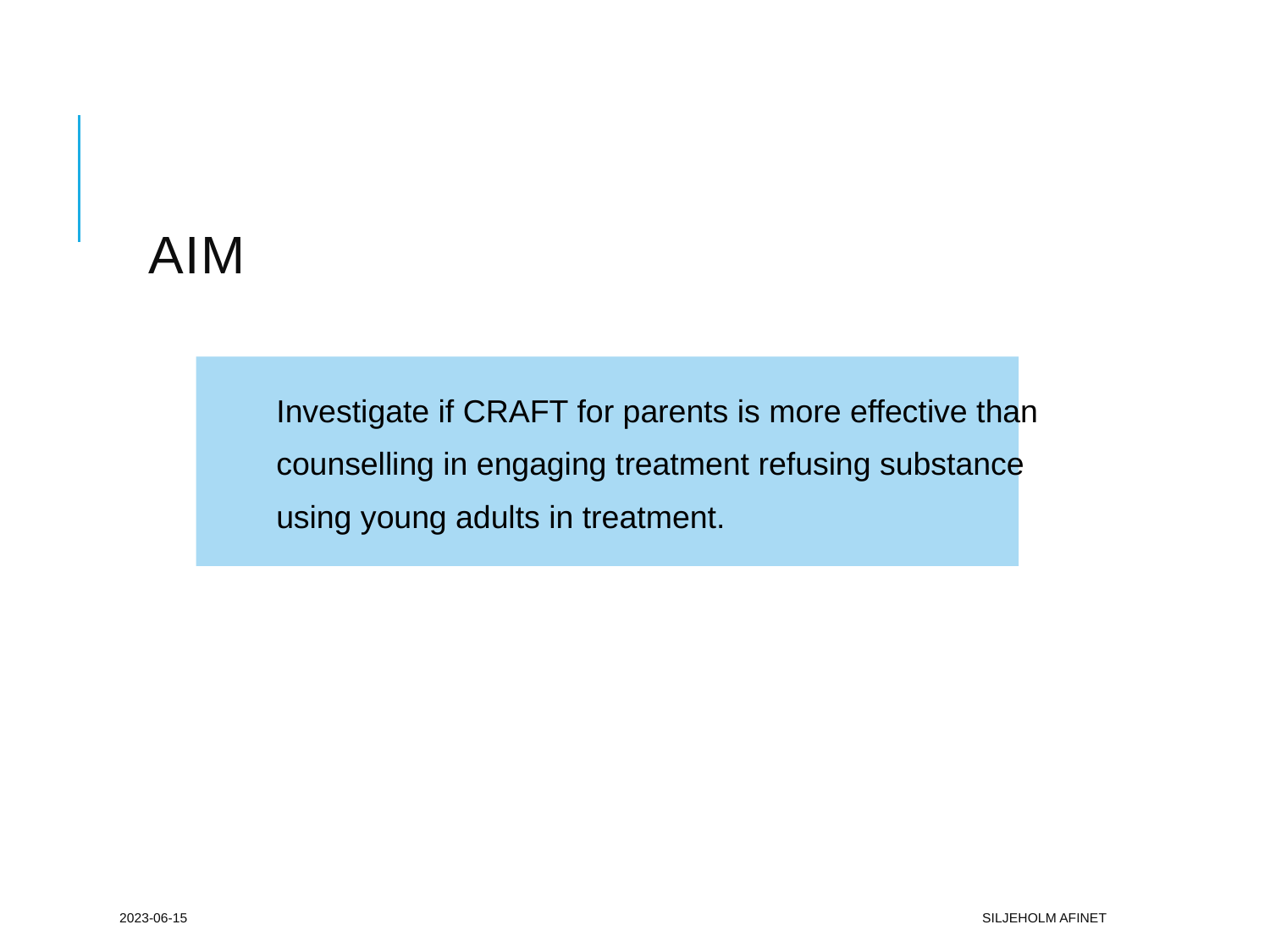

# Aim

Investigate if CRAFT for parents is more effective than
counselling in engaging treatment refusing substance
using young adults in treatment.

2023-06-15
Siljeholm AFINet